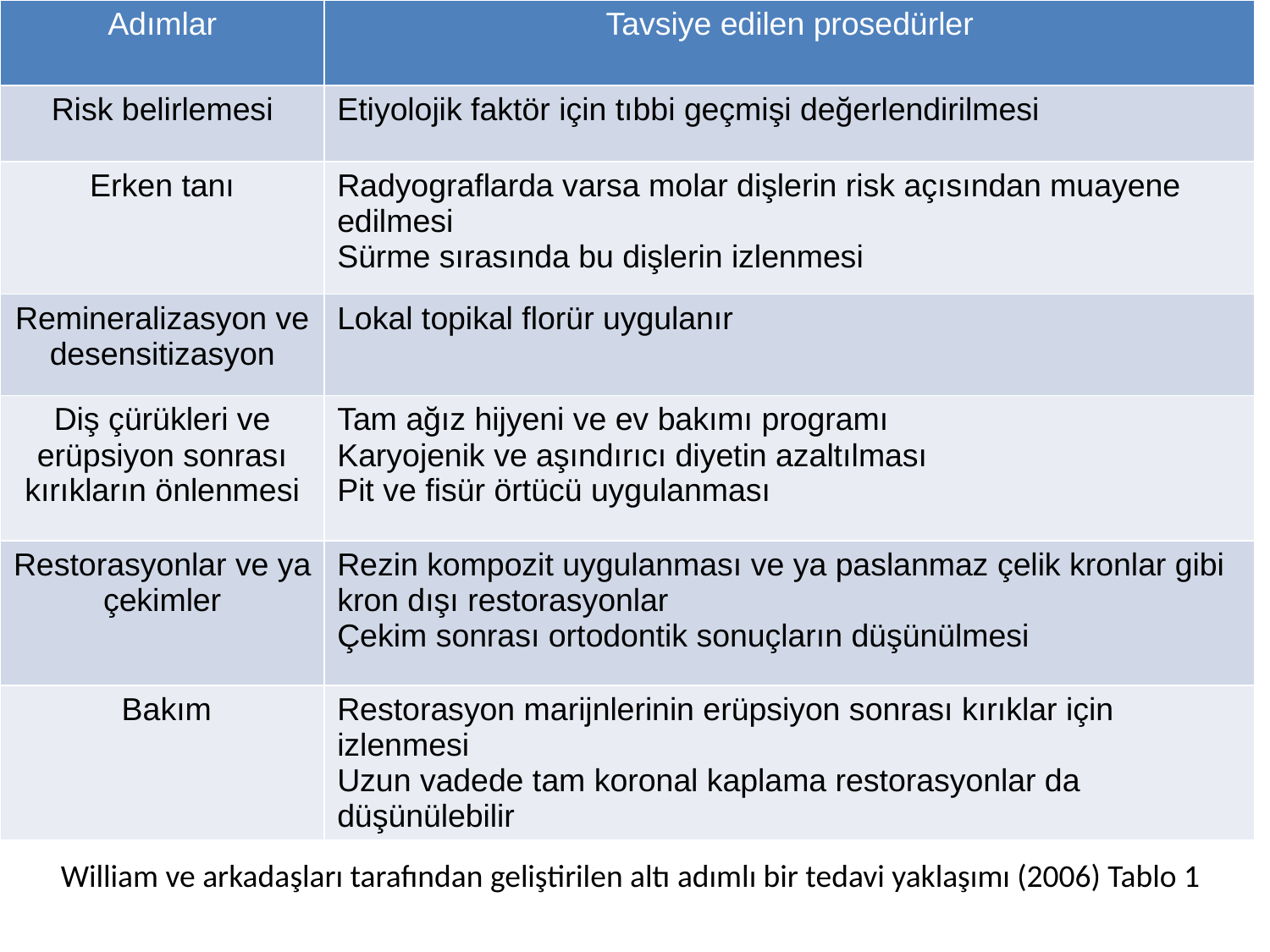

| Adımlar | Tavsiye edilen prosedürler |
| --- | --- |
| Risk belirlemesi | Etiyolojik faktör için tıbbi geçmişi değerlendirilmesi |
| Erken tanı | Radyograflarda varsa molar dişlerin risk açısından muayene edilmesi Sürme sırasında bu dişlerin izlenmesi |
| Remineralizasyon ve desensitizasyon | Lokal topikal florür uygulanır |
| Diş çürükleri ve erüpsiyon sonrası kırıkların önlenmesi | Tam ağız hijyeni ve ev bakımı programı Karyojenik ve aşındırıcı diyetin azaltılması Pit ve fisür örtücü uygulanması |
| Restorasyonlar ve ya çekimler | Rezin kompozit uygulanması ve ya paslanmaz çelik kronlar gibi kron dışı restorasyonlar Çekim sonrası ortodontik sonuçların düşünülmesi |
| Bakım | Restorasyon marijnlerinin erüpsiyon sonrası kırıklar için izlenmesi Uzun vadede tam koronal kaplama restorasyonlar da düşünülebilir |
William ve arkadaşları tarafından geliştirilen altı adımlı bir tedavi yaklaşımı (2006) Tablo 1